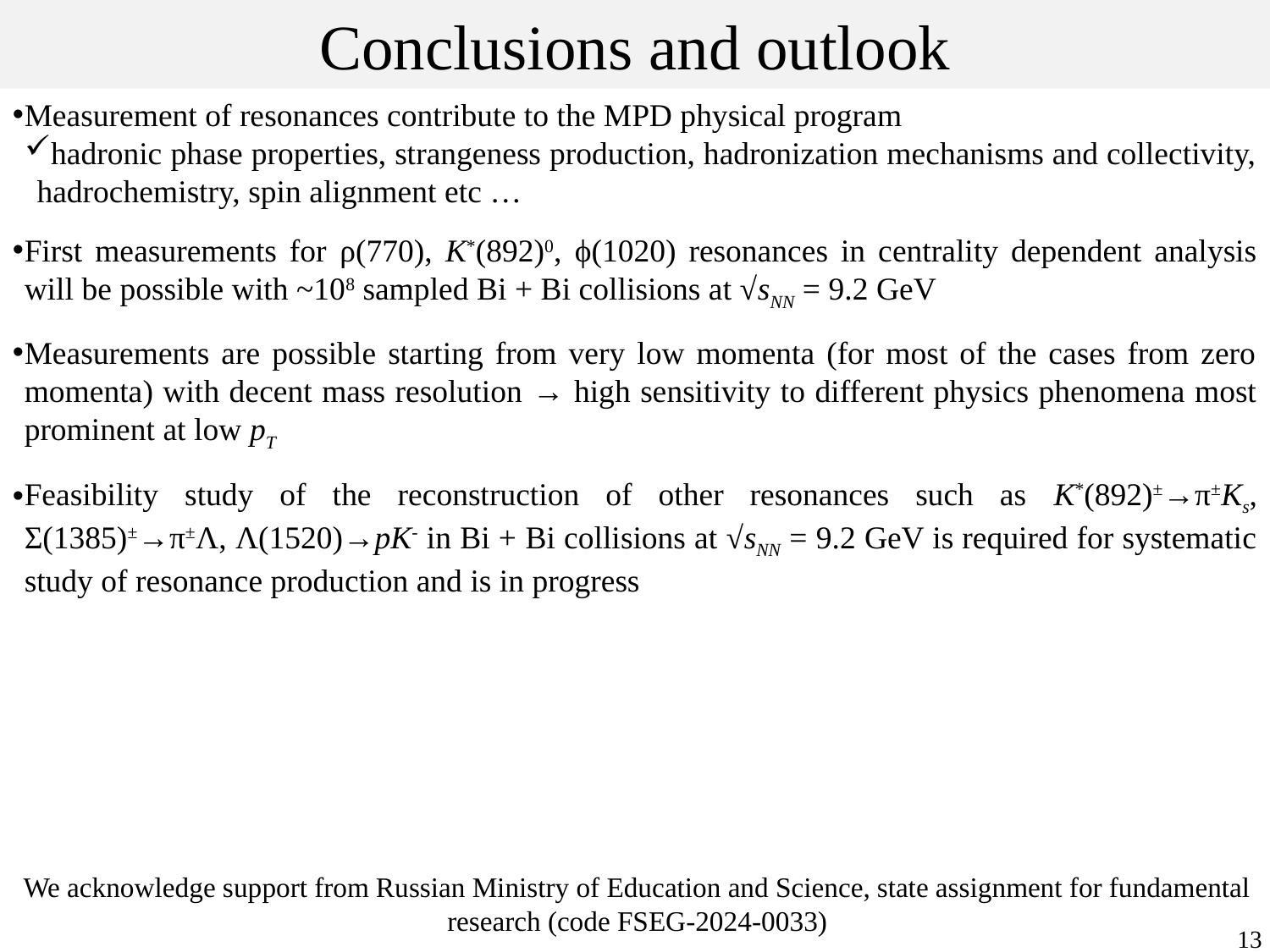

Conclusions and outlook
Measurement of resonances contribute to the MPD physical program
hadronic phase properties, strangeness production, hadronization mechanisms and collectivity, hadrochemistry, spin alignment etc …
First measurements for ρ(770), K*(892)0, ϕ(1020) resonances in centrality dependent analysis will be possible with ~108 sampled Bi + Bi collisions at √sNN = 9.2 GeV
Measurements are possible starting from very low momenta (for most of the cases from zero momenta) with decent mass resolution → high sensitivity to different physics phenomena most prominent at low pT
Feasibility study of the reconstruction of other resonances such as K*(892)±→π±Ks, Σ(1385)±→π±Λ, Λ(1520)→pK- in Bi + Bi collisions at √sNN = 9.2 GeV is required for systematic study of resonance production and is in progress
We acknowledge support from Russian Ministry of Education and Science, state assignment for fundamental research (code FSEG-2024-0033)
13